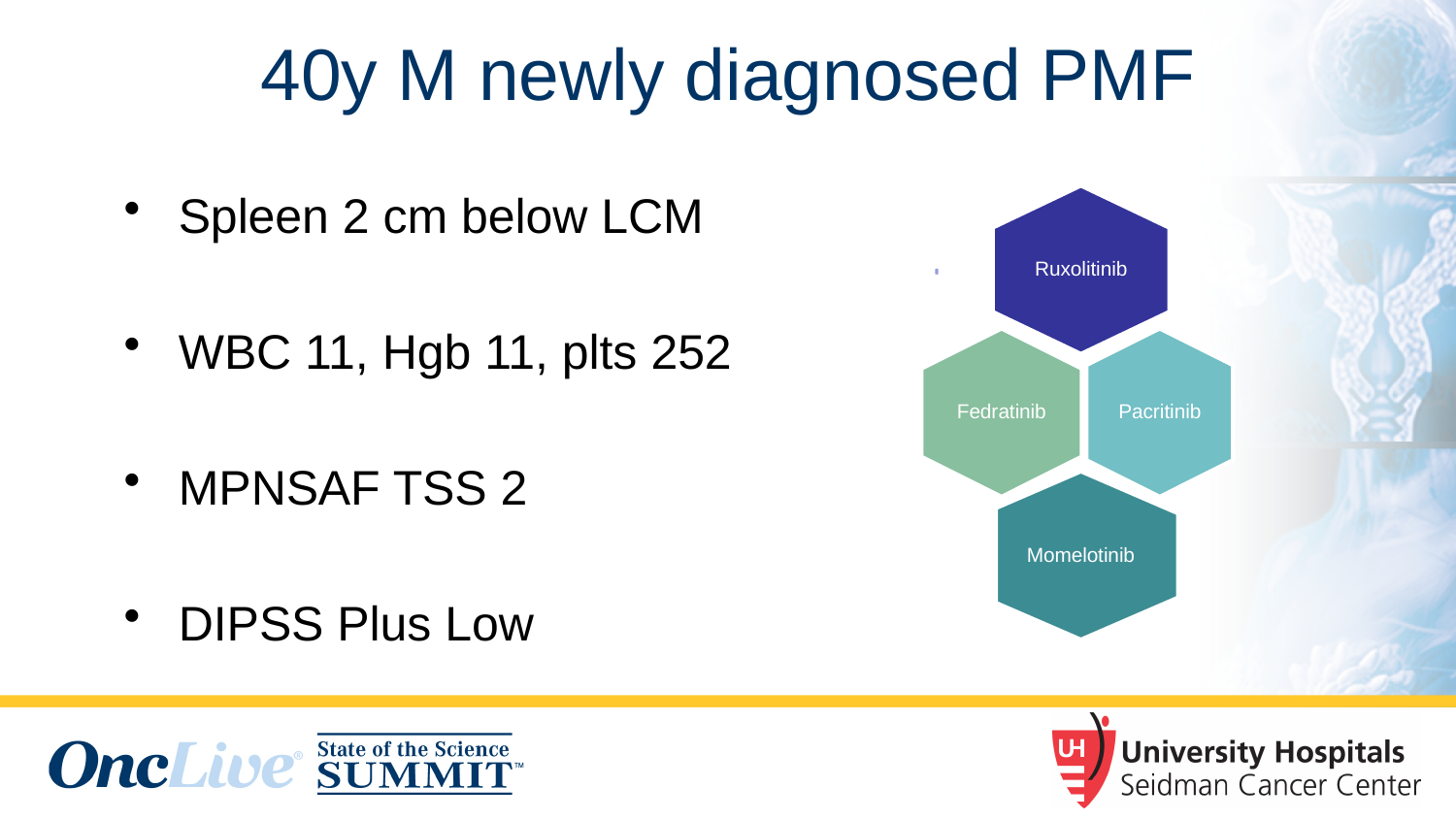

# 40y M newly diagnosed PMF
Spleen 2 cm below LCM

WBC 11, Hgb 11, plts 252

MPNSAF TSS 2

DIPSS Plus Low
Ruxolitinib

Fedratinib
Pacritinib
Momelotinib